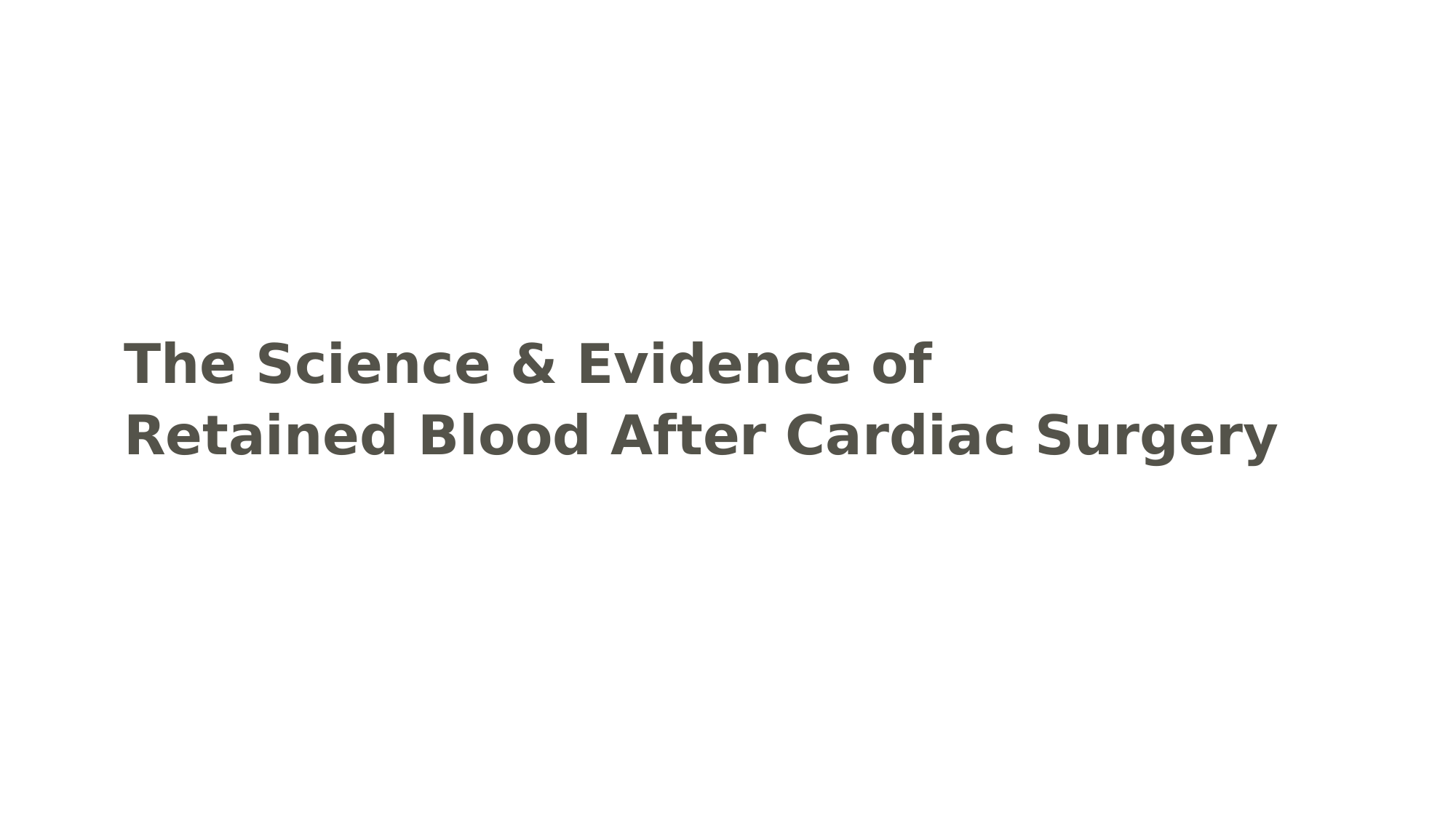

# The Science & Evidence of Retained Blood After Cardiac Surgery